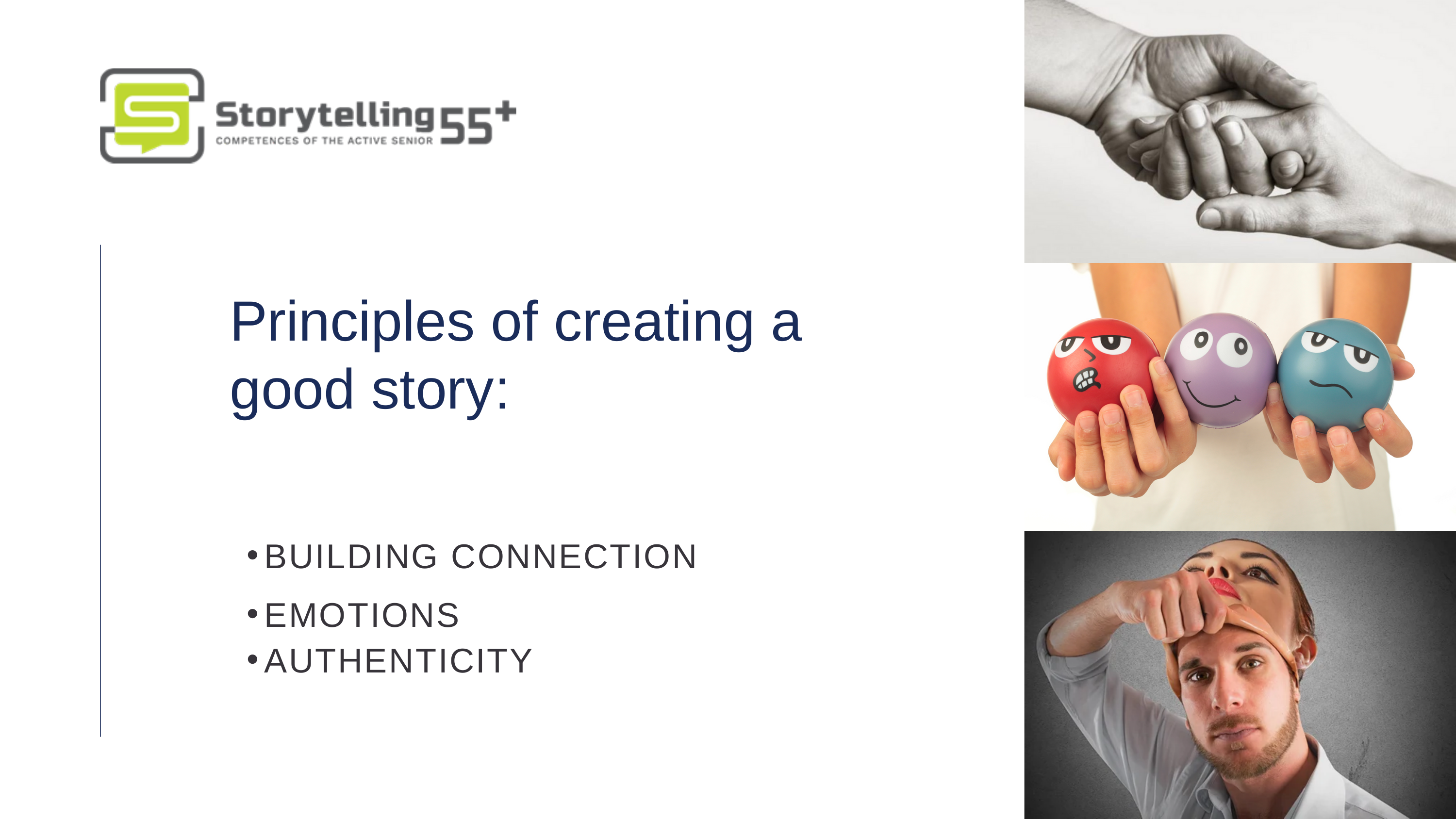

Principles of creating a good story:

BUILDING CONNECTION
EMOTIONS
AUTHENTICITY